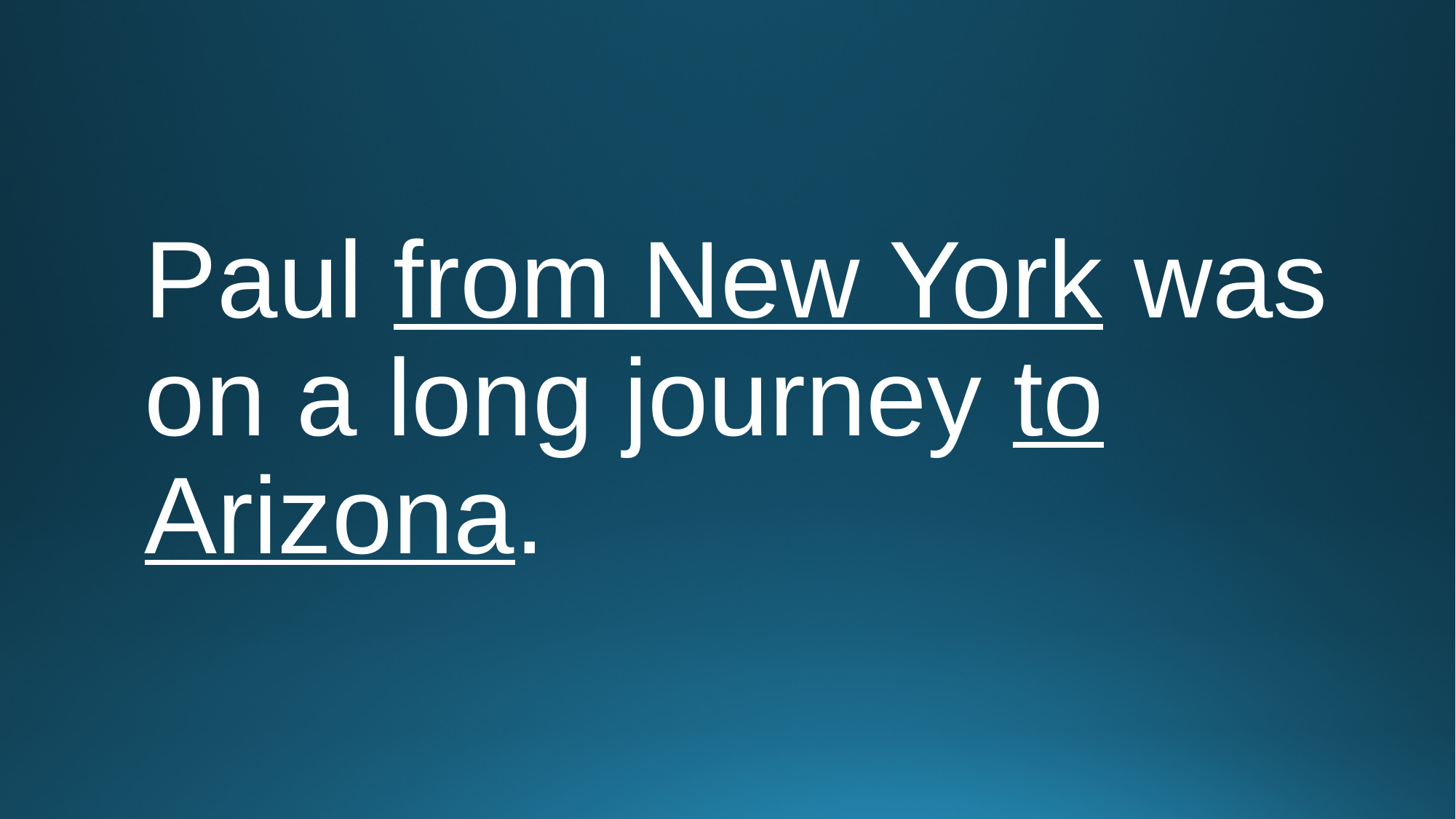

Paul from New York was on a long journey to Arizona.